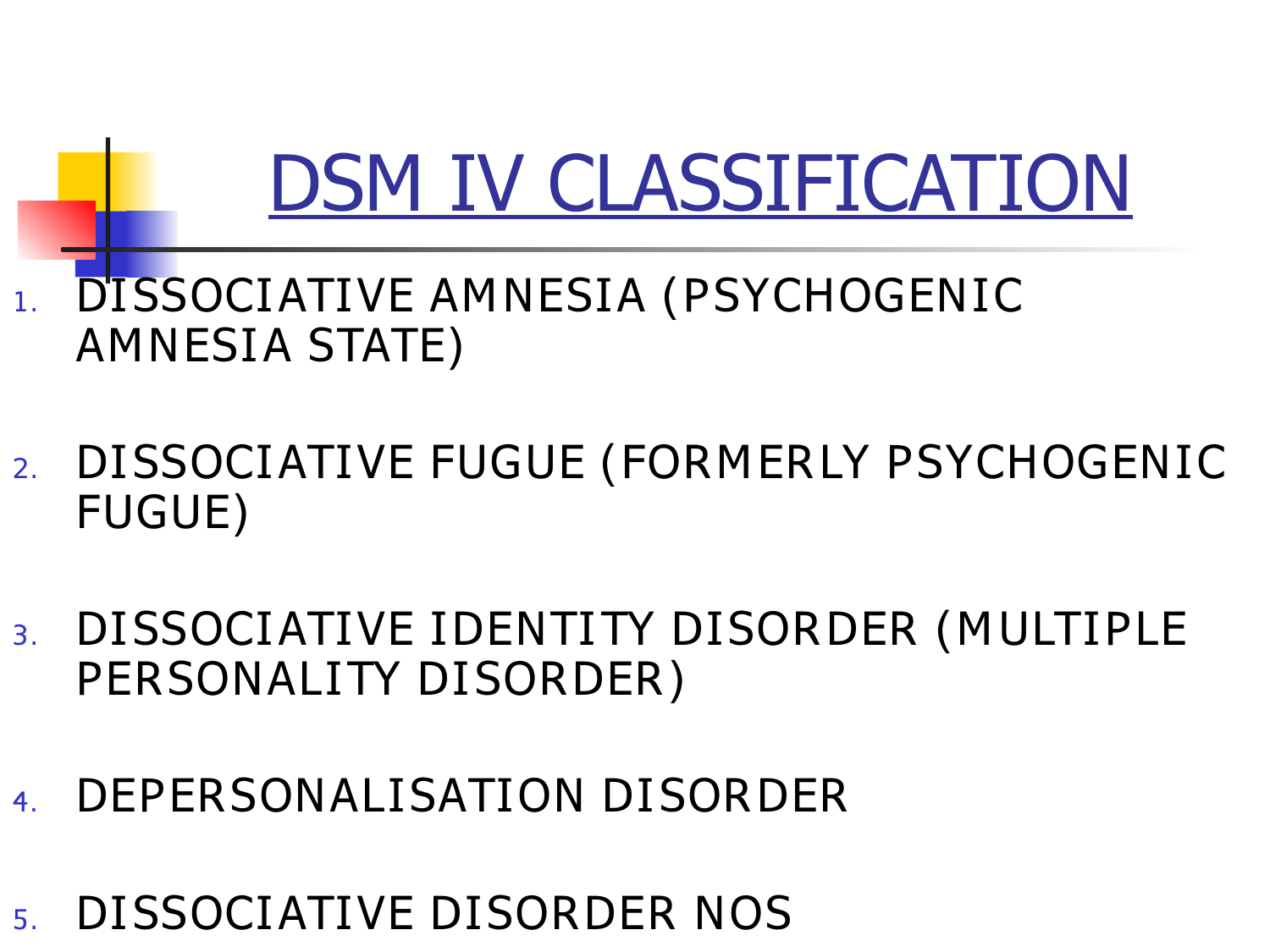

# DSM IV CLASSIFICATION
DISSOCIATIVE AMNESIA (PSYCHOGENIC AMNESIA STATE)

DISSOCIATIVE FUGUE (FORMERLY PSYCHOGENIC FUGUE)

DISSOCIATIVE IDENTITY DISORDER (MULTIPLE PERSONALITY DISORDER)

DEPERSONALISATION DISORDER

DISSOCIATIVE DISORDER NOS